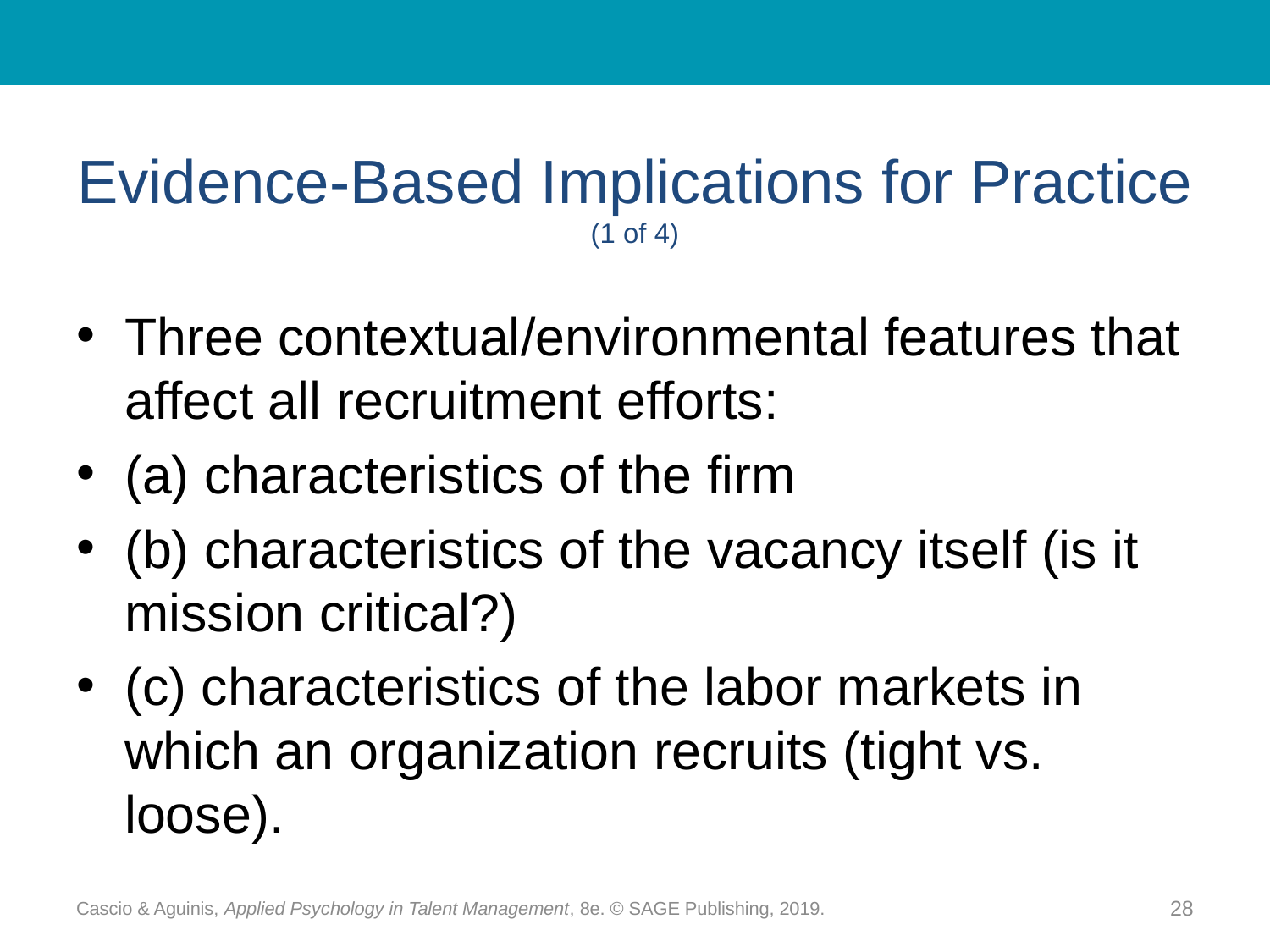

# Evidence-Based Implications for Practice (1 of 4)
Three contextual/environmental features that affect all recruitment efforts:
(a) characteristics of the firm
(b) characteristics of the vacancy itself (is it mission critical?)
(c) characteristics of the labor markets in which an organization recruits (tight vs. loose).

Cascio & Aguinis, Applied Psychology in Talent Management, 8e. © SAGE Publishing, 2019.
28